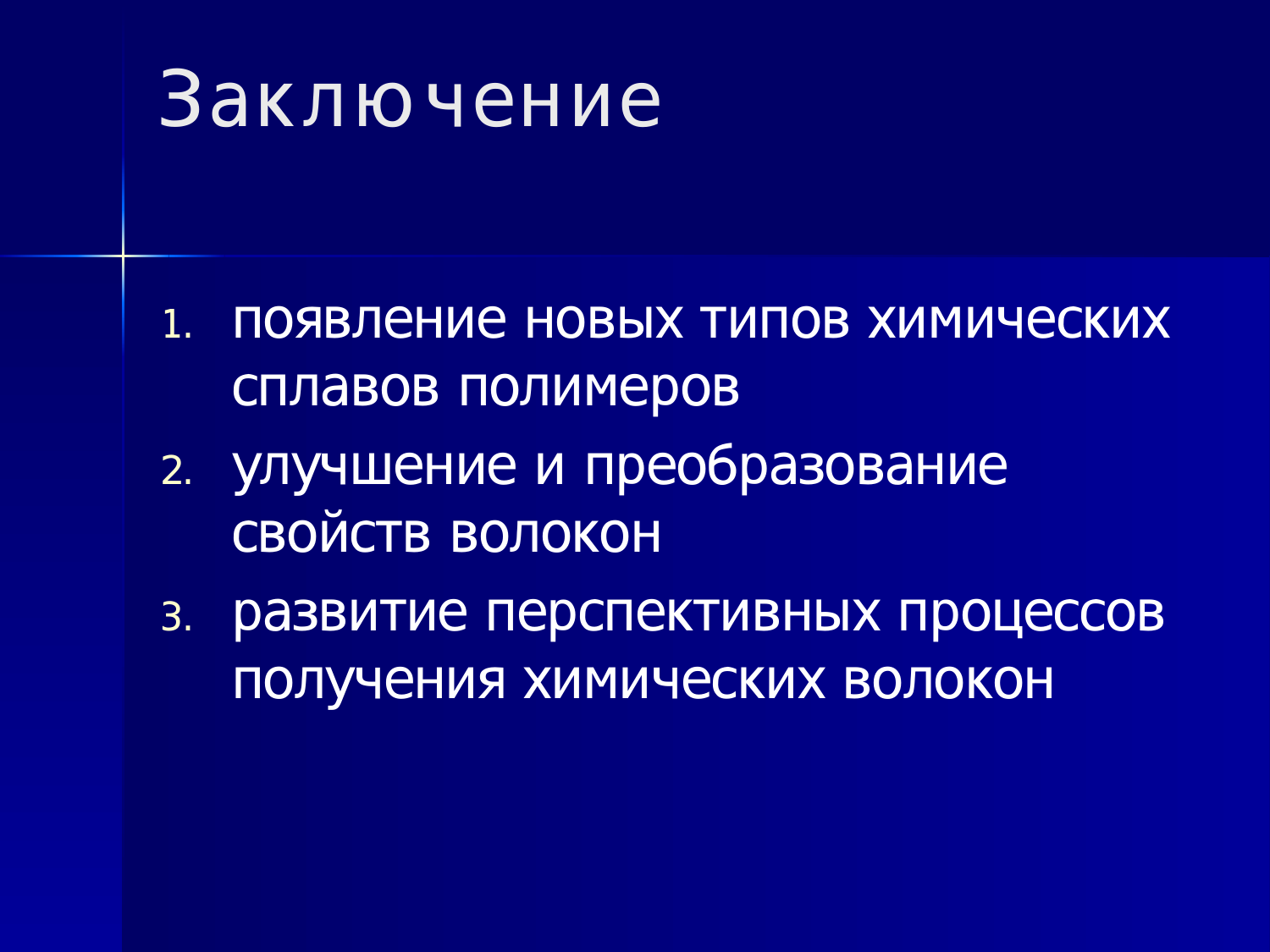

# Заключение
появление новых типов химических сплавов полимеров
улучшение и преобразование свойств волокон
развитие перспективных процессов получения химических волокон